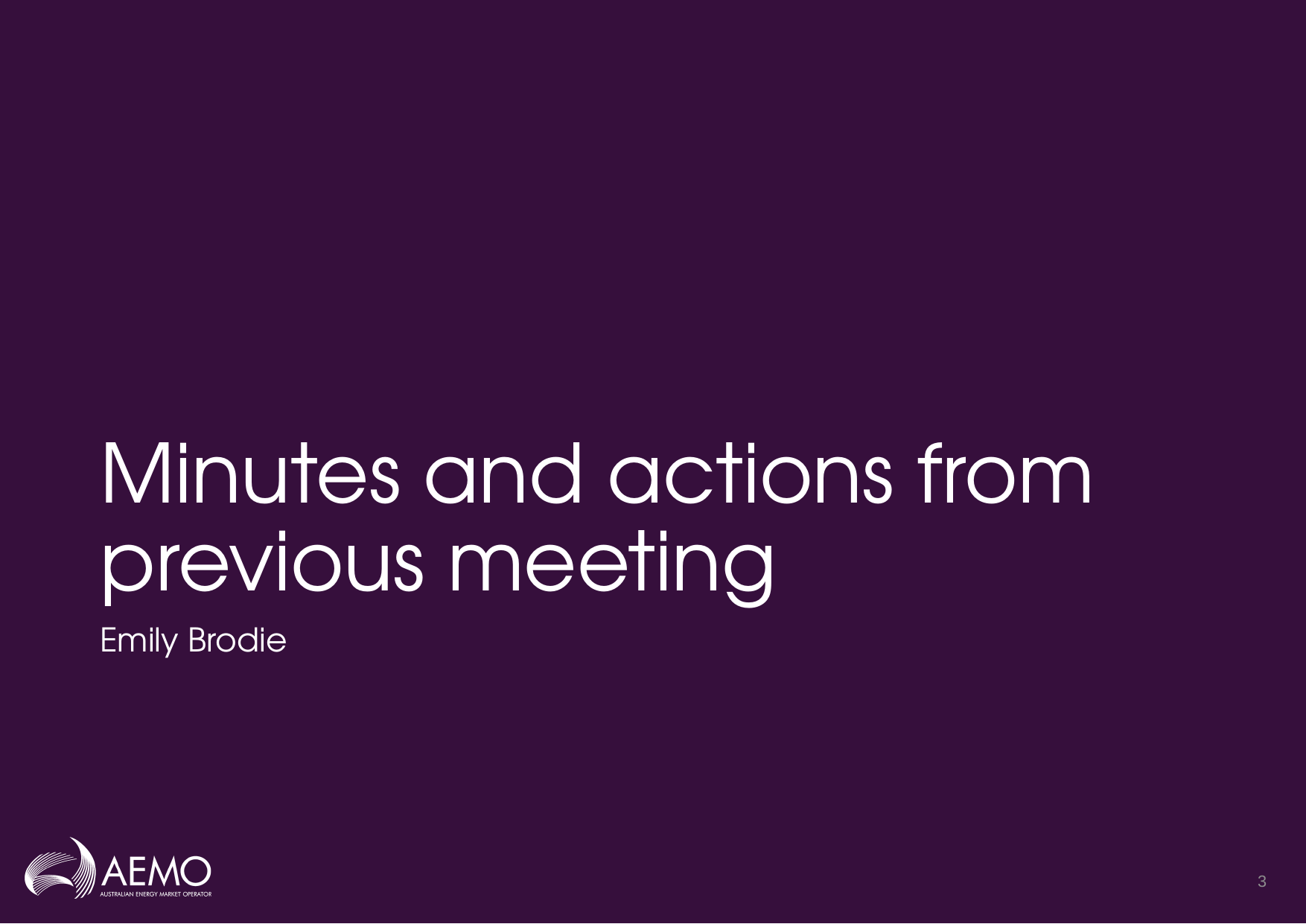

# Minutes and actions from previous meeting
Emily Brodie
3